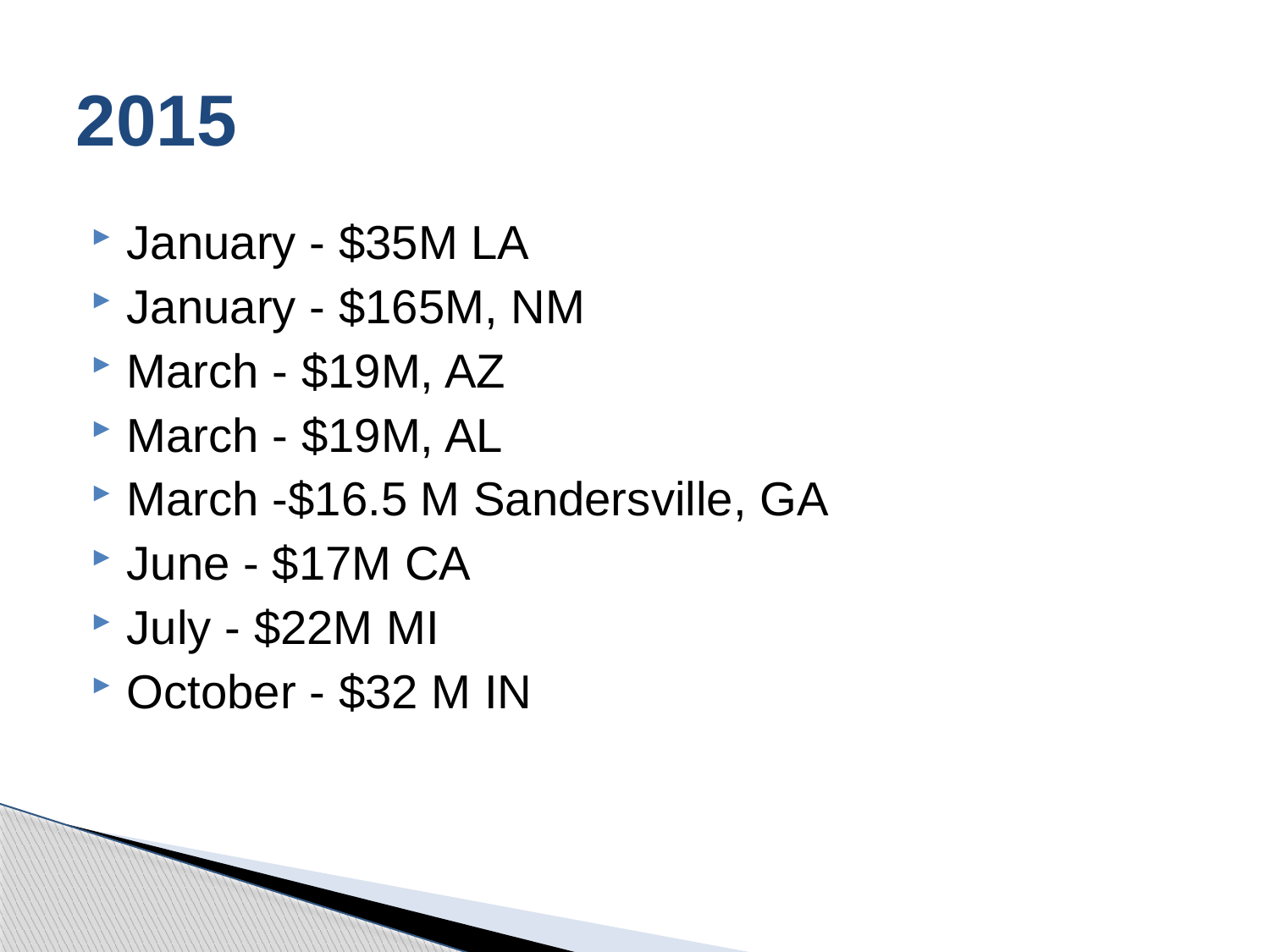

# 2015
January - $35M LA
January - $165M, NM
March - $19M, AZ
March - $19M, AL
March -$16.5 M Sandersville, GA
June - $17M CA
July - $22M MI
October - $32 M IN